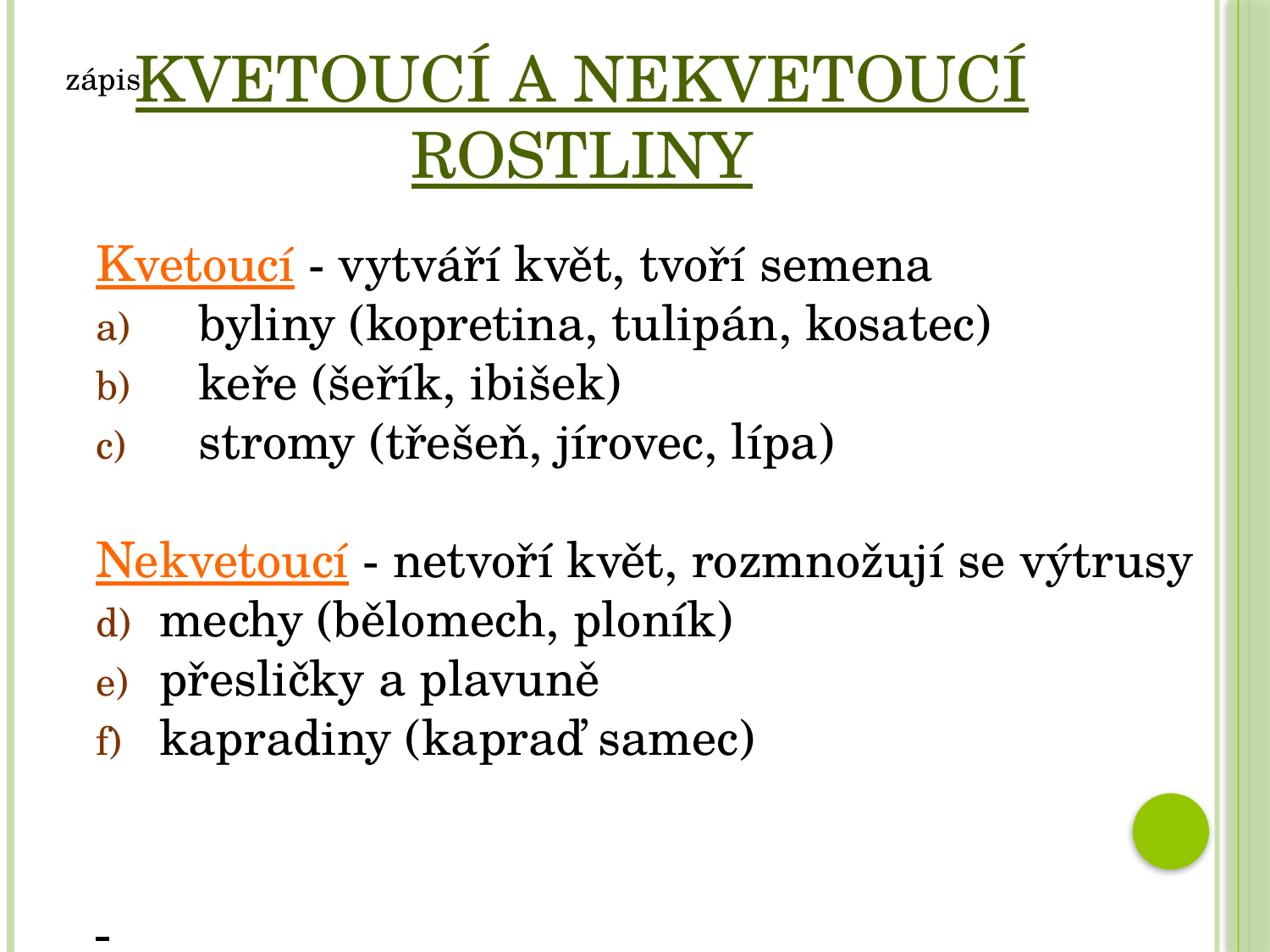

# Kvetoucí a nekvetoucí rostliny
zápis
Kvetoucí - vytváří květ, tvoří semena
byliny (kopretina, tulipán, kosatec)
keře (šeřík, ibišek)
stromy (třešeň, jírovec, lípa)

Nekvetoucí - netvoří květ, rozmnožují se výtrusy
mechy (bělomech, ploník)
přesličky a plavuně
kapradiny (kapraď samec)